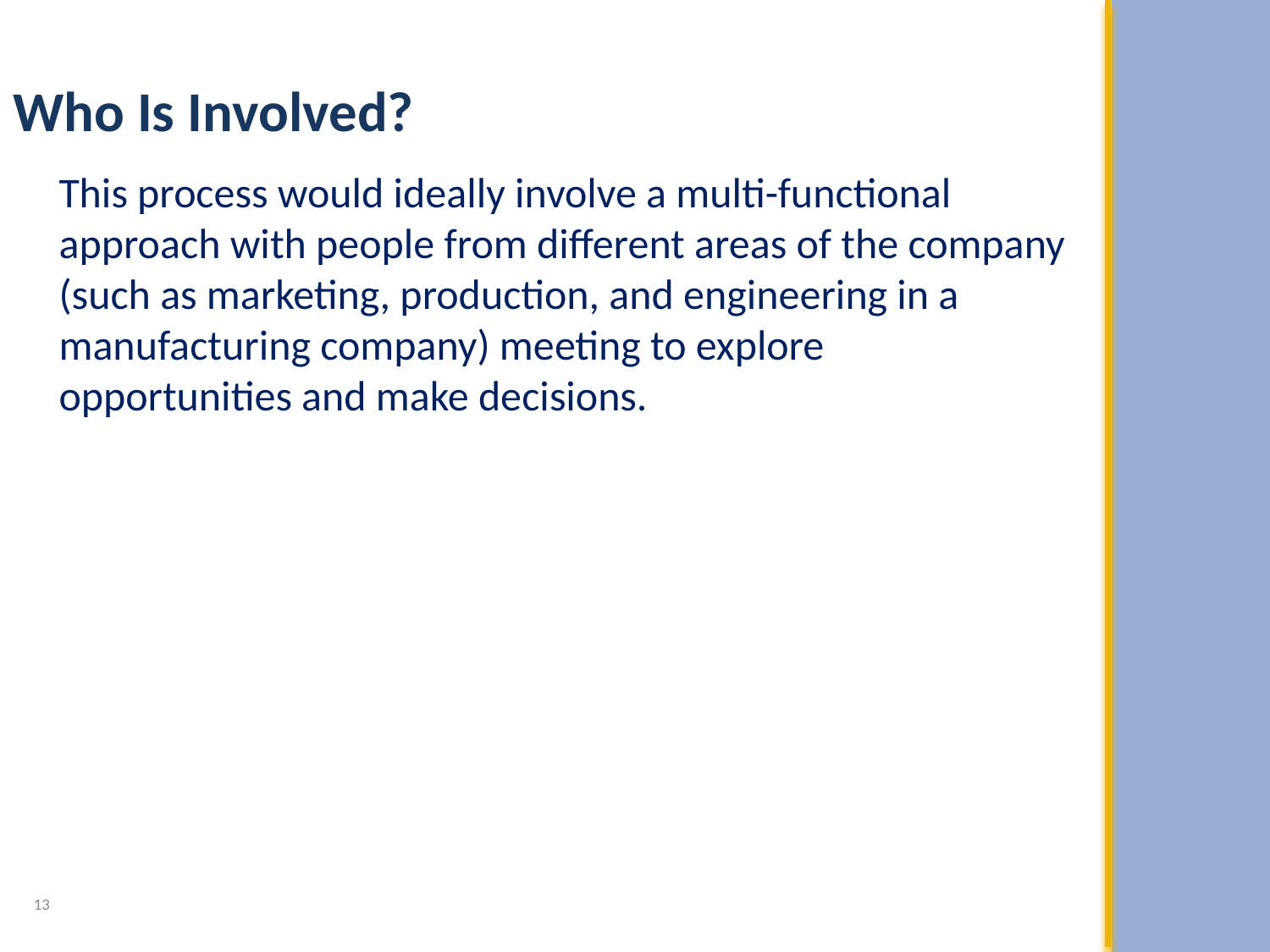

Who Is Involved?
This process would ideally involve a multi-functional approach with people from different areas of the company (such as marketing, production, and engineering in a manufacturing company) meeting to explore opportunities and make decisions.

13